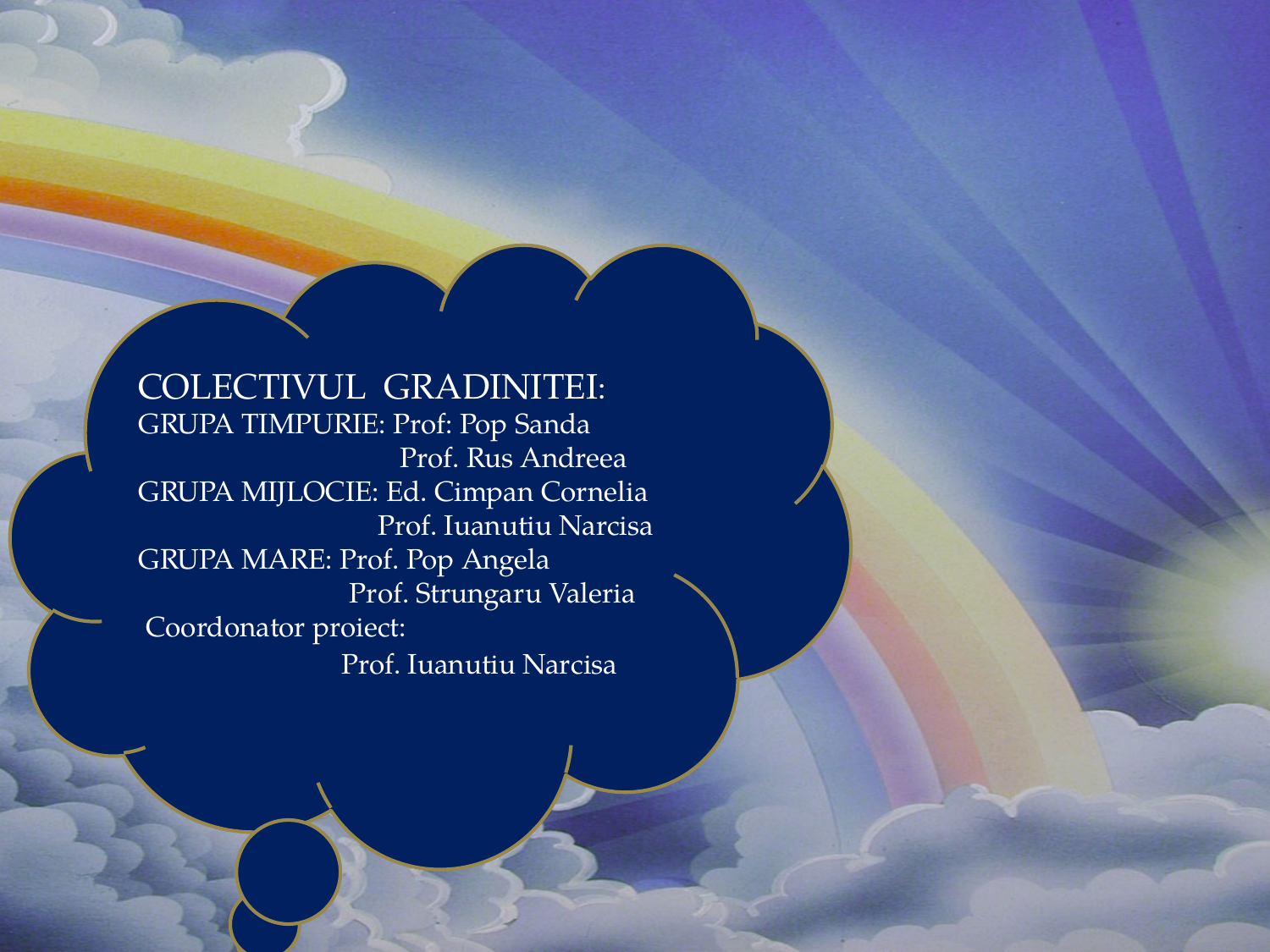

COLECTIVUL  GRADINITEI:
GRUPA TIMPURIE: Prof: Pop Sanda
		 Prof. Rus Andreea
GRUPA MIJLOCIE: Ed. Cimpan Cornelia
	                Prof. Iuanutiu Narcisa
GRUPA MARE: Prof. Pop Angela
	            Prof. Strungaru Valeria
 Coordonator proiect:
                             Prof. Iuanutiu Narcisa